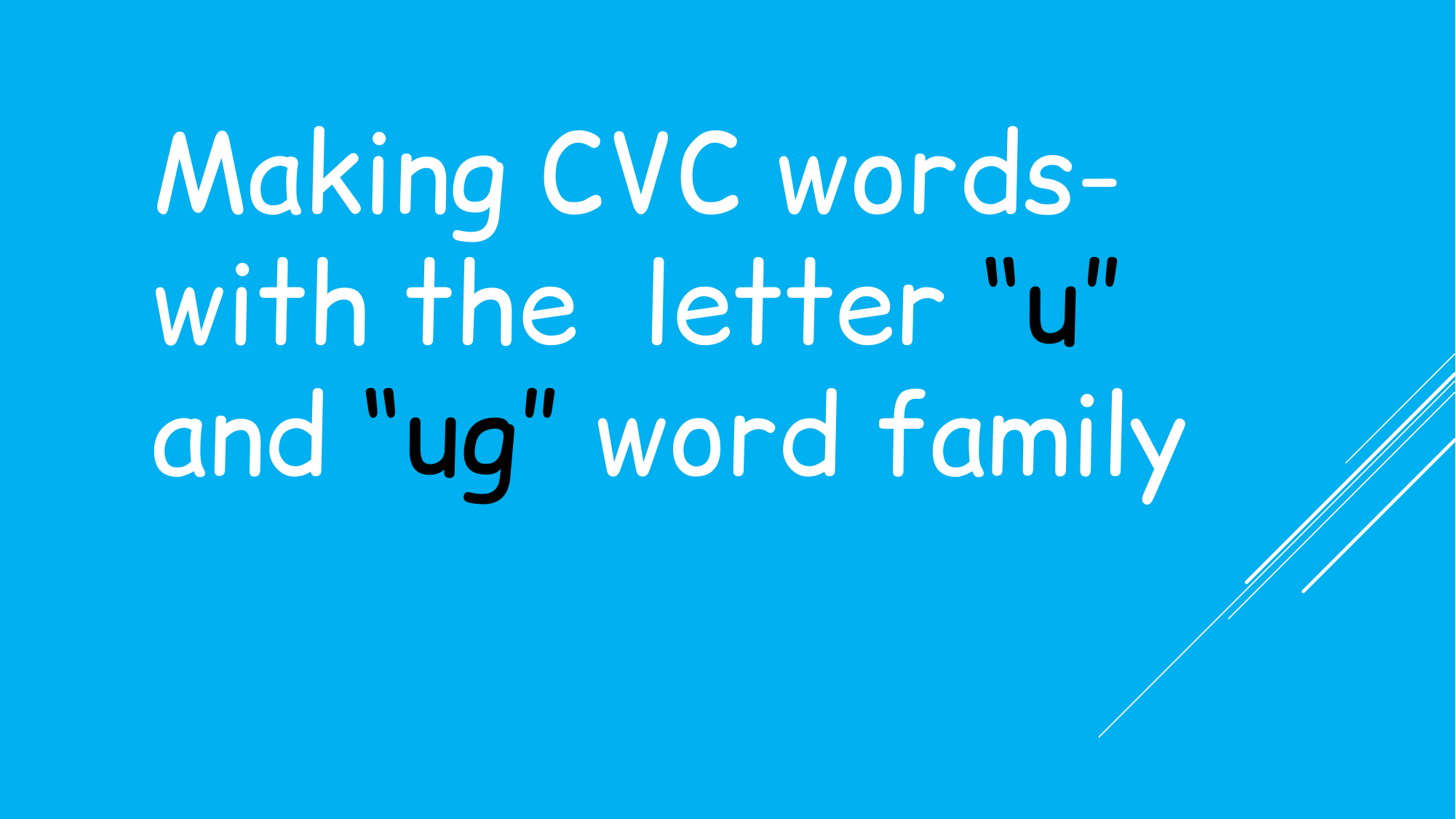

Making CVC words- with the  letter “u”
and “ug” word family